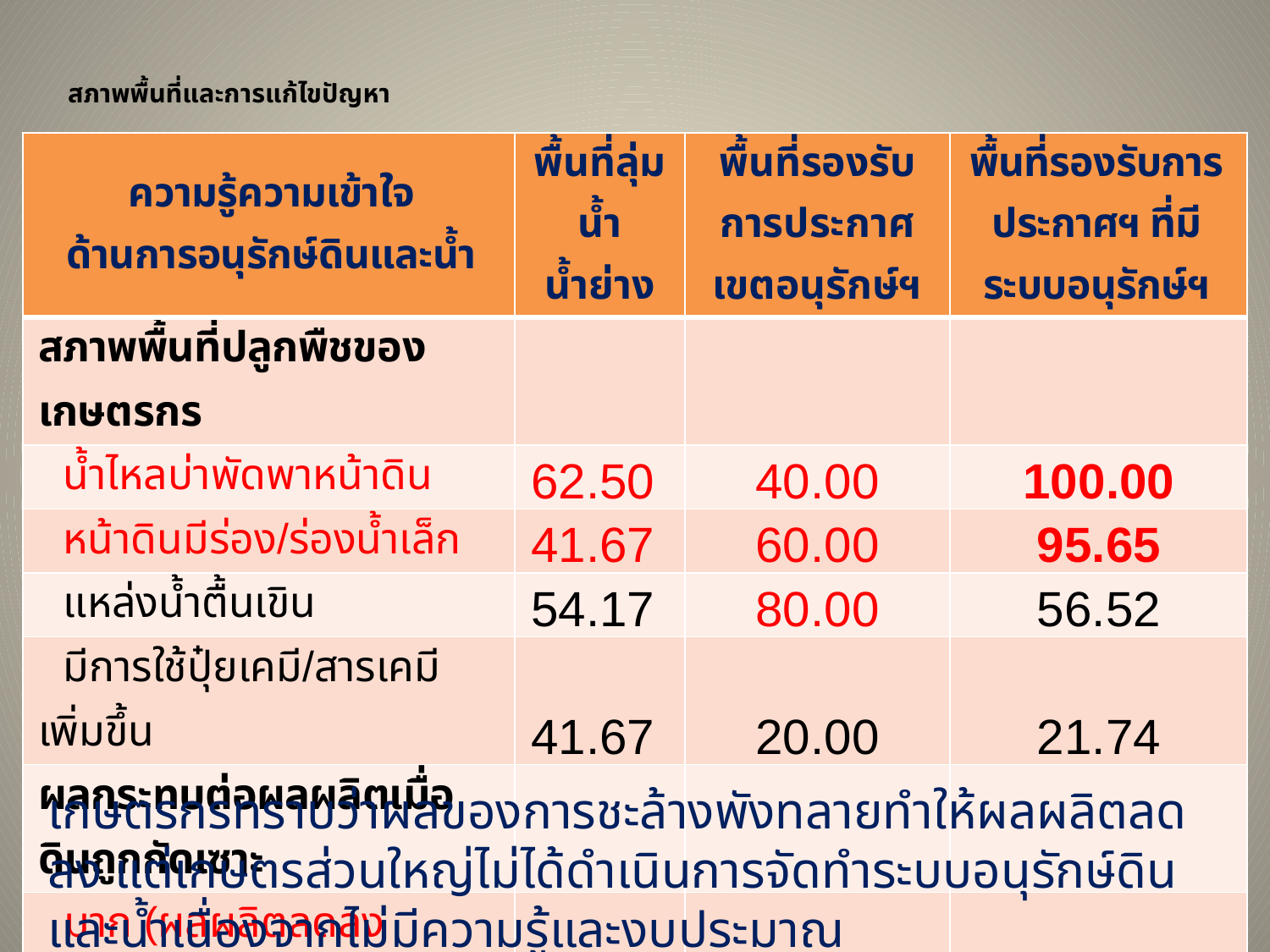

# สภาพพื้นที่และการแก้ไขปัญหา
| ความรู้ความเข้าใจ ด้านการอนุรักษ์ดินและน้ำ | พื้นที่ลุ่มน้ำ น้ำย่าง | พื้นที่รองรับการประกาศเขตอนุรักษ์ฯ | พื้นที่รองรับการประกาศฯ ที่มีระบบอนุรักษ์ฯ |
| --- | --- | --- | --- |
| สภาพพื้นที่ปลูกพืชของเกษตรกร |  |  |  |
| น้ำไหลบ่าพัดพาหน้าดิน | 62.50 | 40.00 | 100.00 |
| หน้าดินมีร่อง/ร่องน้ำเล็ก | 41.67 | 60.00 | 95.65 |
| แหล่งน้ำตื้นเขิน | 54.17 | 80.00 | 56.52 |
| มีการใช้ปุ๋ยเคมี/สารเคมี เพิ่มขึ้น | 41.67 | 20.00 | 21.74 |
| ผลกระทบต่อผลผลิตเมื่อดินถูกกัดเซาะ |  |  |  |
| มาก (ผลผลิตลดลงมากกว่า 40%) | 13.33 | 33.33 | 36.36 |
| ปานกลาง (ผลผลิตลดลง 20-40%) | 60.00 | 22.23 | 59.09 |
เกษตรกรทราบว่าผลของการชะล้างพังทลายทำให้ผลผลิตลดลง แต่เกษตรส่วนใหญ่ไม่ได้ดำเนินการจัดทำระบบอนุรักษ์ดินและน้ำเนื่องจากไม่มีความรู้และงบประมาณ